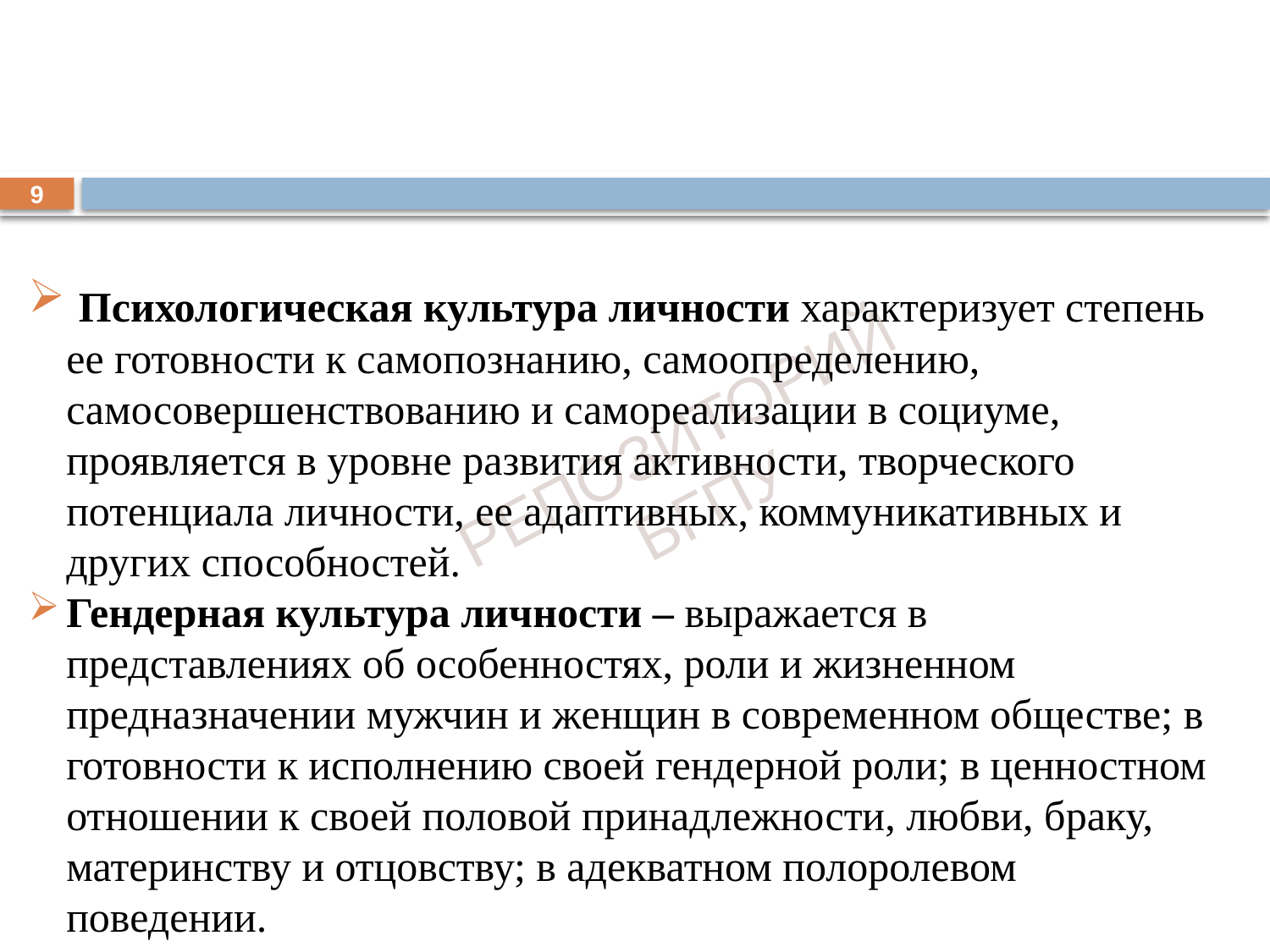

#
9
 Психологическая культура личности характеризует степень ее готовности к самопознанию, самоопределению, самосовершенствованию и самореализации в социуме, проявляется в уровне развития активности, творческого потенциала личности, ее адаптивных, коммуникативных и других способностей.
Гендерная культура личности – выражается в представлениях об особенностях, роли и жизненном предназначении мужчин и женщин в современном обществе; в готовности к исполнению своей гендерной роли; в ценностном отношении к своей половой принадлежности, любви, браку, материнству и отцовству; в адекватном полоролевом поведении.